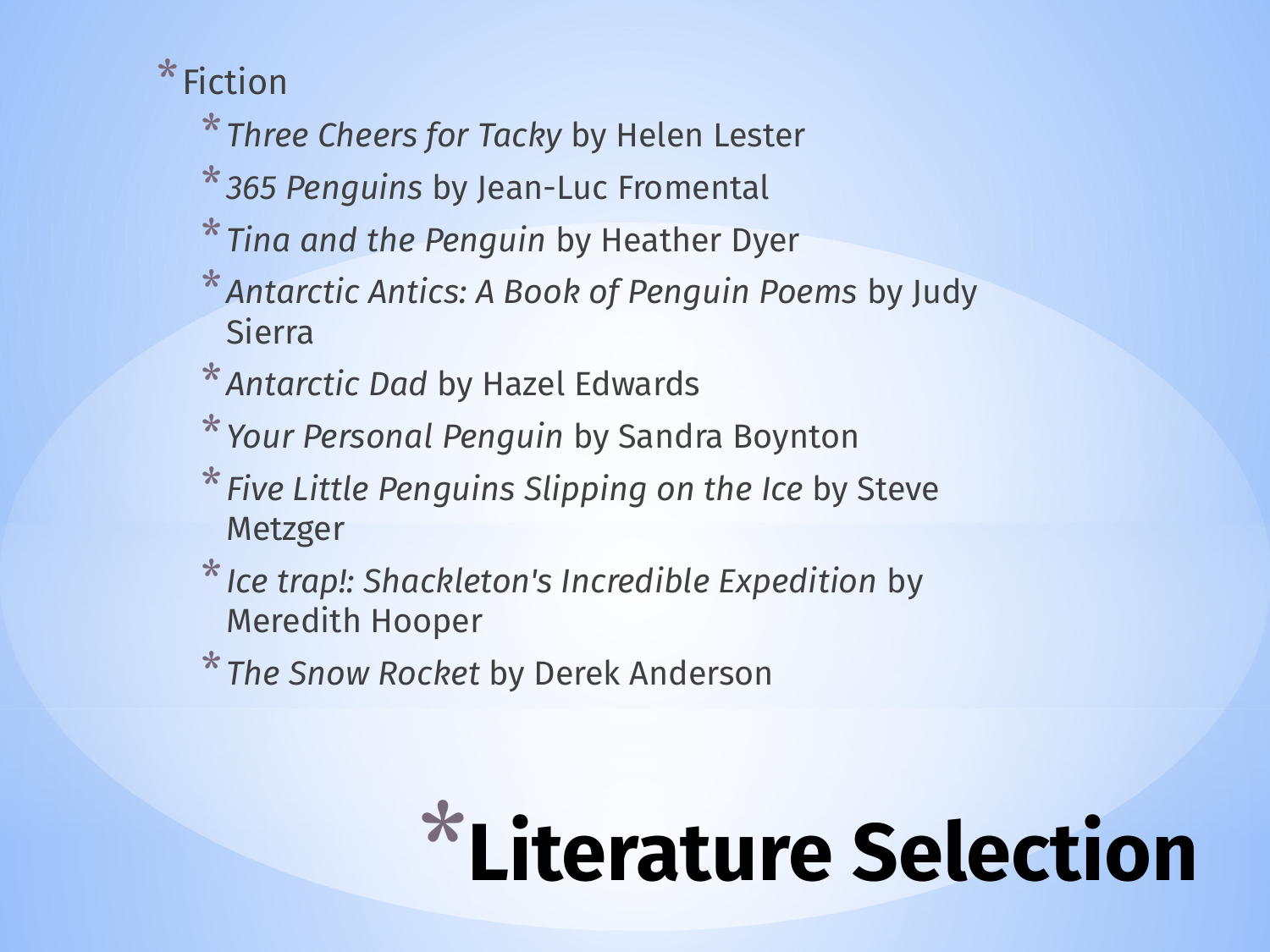

Fiction
Three Cheers for Tacky by Helen Lester
365 Penguins by Jean-Luc Fromental
Tina and the Penguin by Heather Dyer
Antarctic Antics: A Book of Penguin Poems by Judy Sierra
Antarctic Dad by Hazel Edwards
Your Personal Penguin by Sandra Boynton
Five Little Penguins Slipping on the Ice by Steve Metzger
Ice trap!: Shackleton's Incredible Expedition by Meredith Hooper
The Snow Rocket by Derek Anderson

# Literature Selection